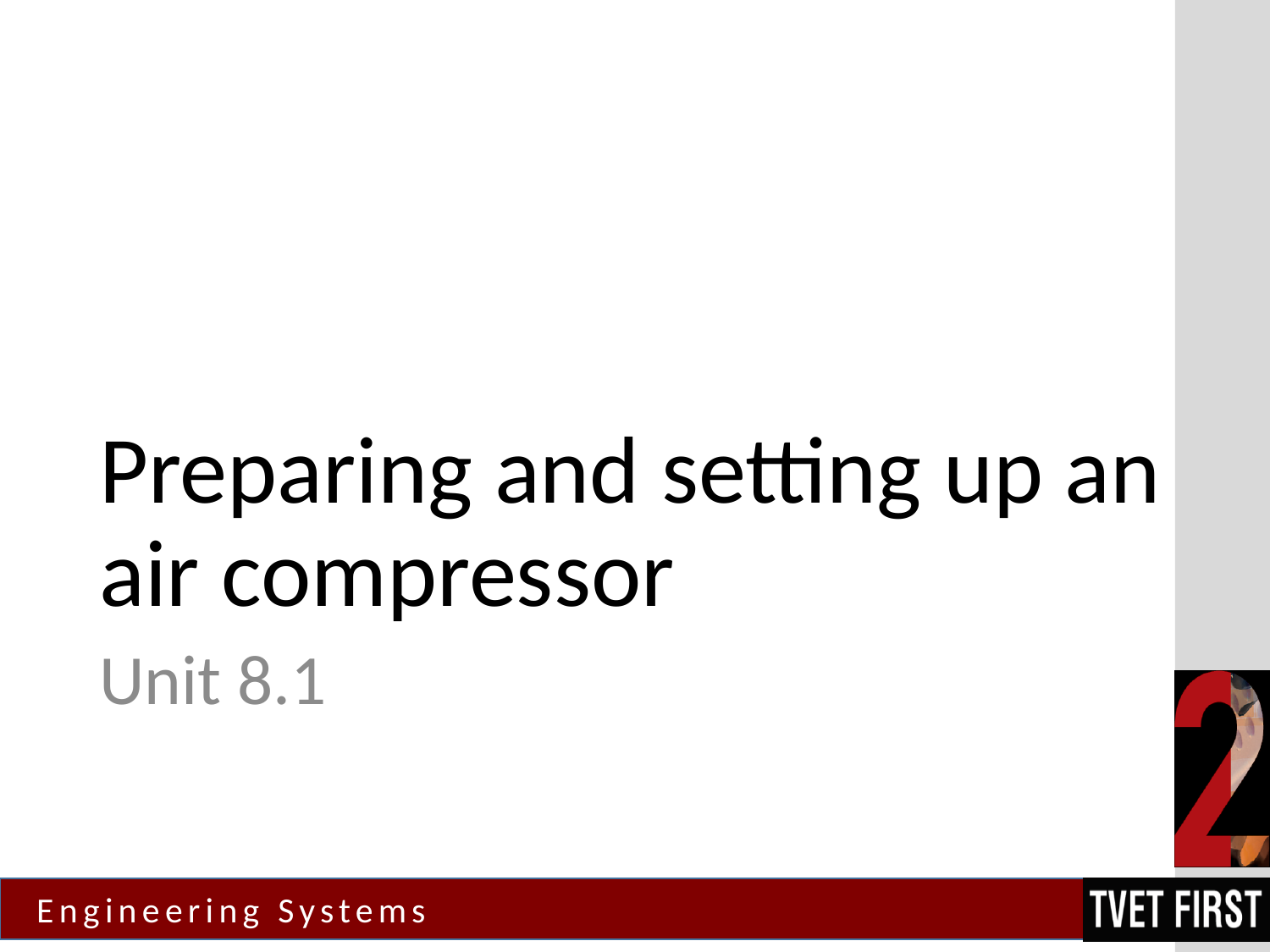

# Preparing and setting up an air compressor
Unit 8.1